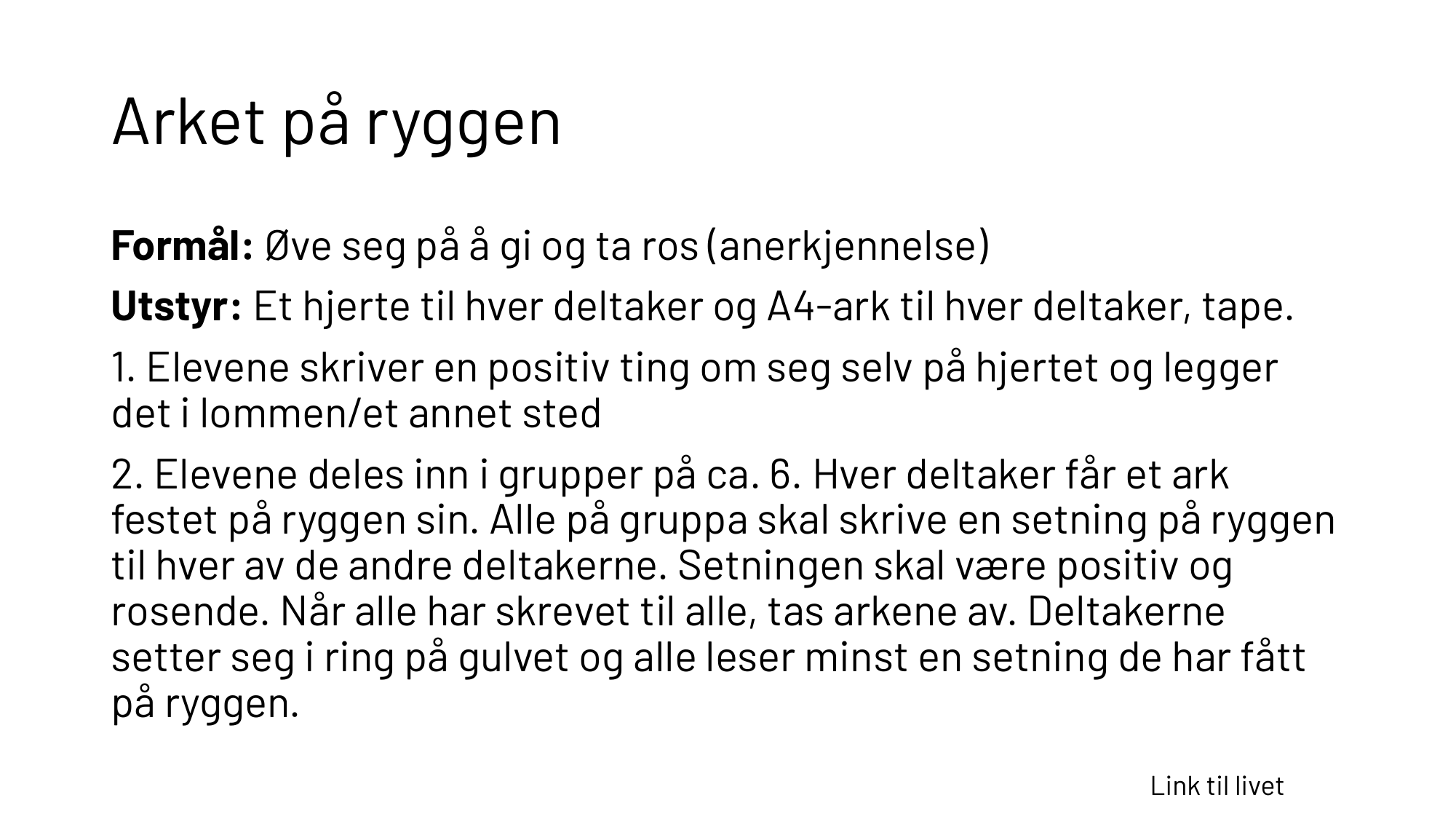

# Arket på ryggen
Formål: Øve seg på å gi og ta ros (anerkjennelse)
Utstyr: Et hjerte til hver deltaker og A4-ark til hver deltaker, tape.
1. Elevene skriver en positiv ting om seg selv på hjertet og legger det i lommen/et annet sted
2. Elevene deles inn i grupper på ca. 6. Hver deltaker får et ark festet på ryggen sin. Alle på gruppa skal skrive en setning på ryggen til hver av de andre deltakerne. Setningen skal være positiv og rosende. Når alle har skrevet til alle, tas arkene av. Deltakerne setter seg i ring på gulvet og alle leser minst en setning de har fått på ryggen.

Link til livet